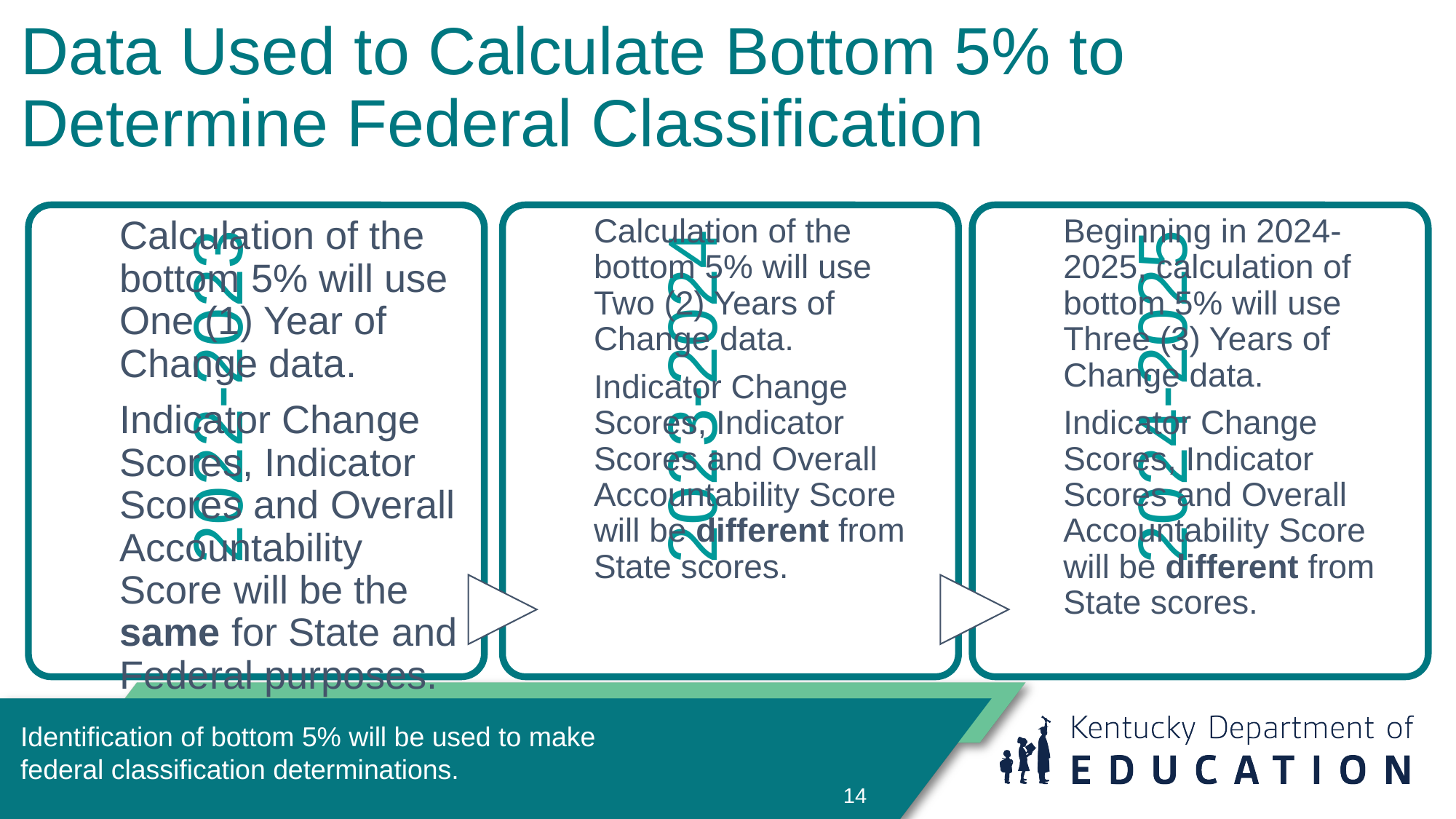

# Data Used to Calculate Bottom 5% to Determine Federal Classification
2022-2023
Calculation of the bottom 5% will use One (1) Year of Change data.
Indicator Change Scores, Indicator Scores and Overall Accountability Score will be the same for State and Federal purposes.
2023-2024
Calculation of the bottom 5% will use Two (2) Years of Change data.
Indicator Change Scores, Indicator Scores and Overall  Accountability Score will be different from State scores.
2024-2025
Beginning in 2024-2025, calculation of bottom 5% will use Three (3) Years of Change data.
Indicator Change Scores, Indicator Scores and Overall Accountability Score will be different from State scores.
Identification of bottom 5% will be used to make federal classification determinations.
14